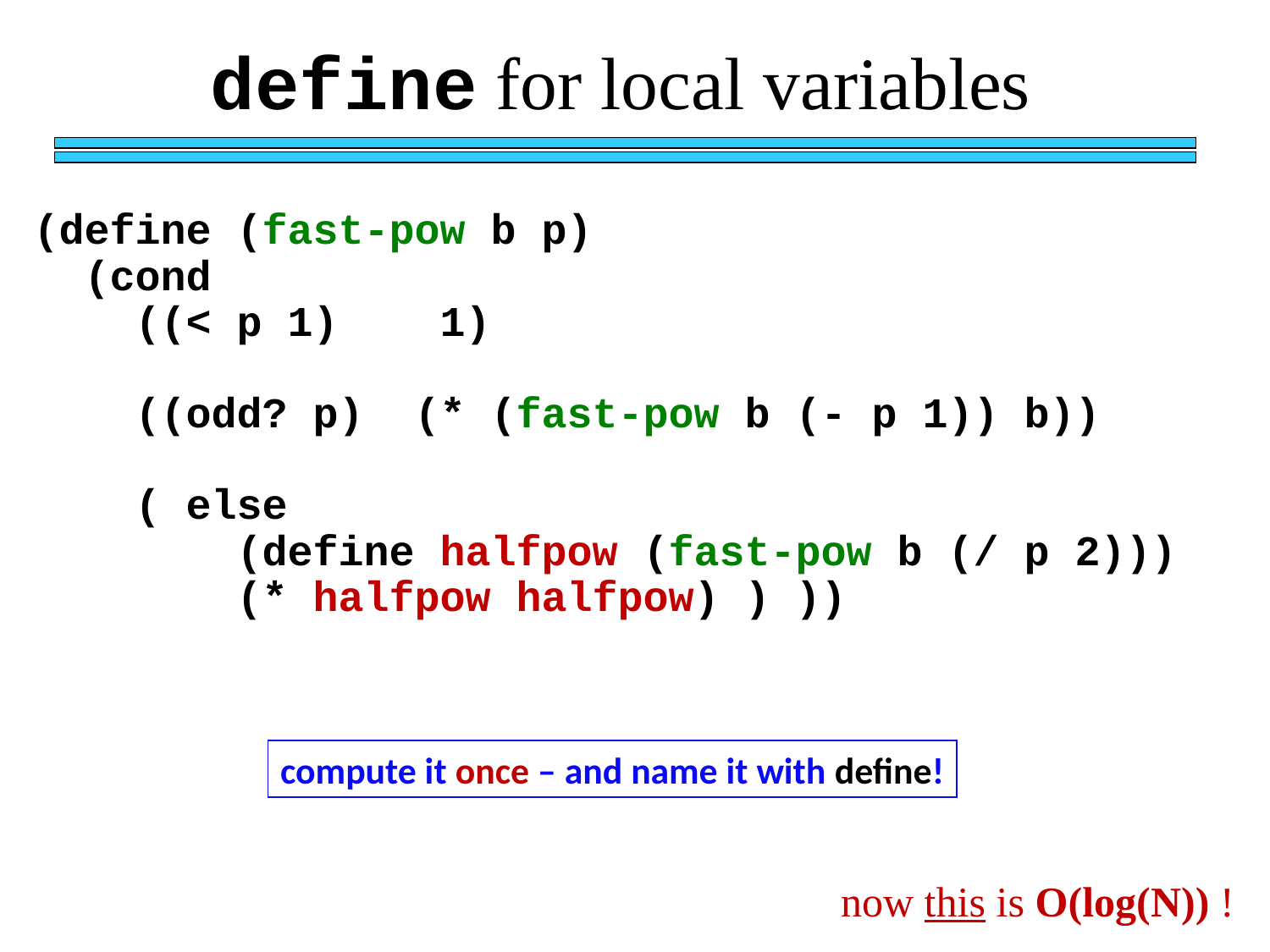

define for local variables

(define (fast-pow b p)
  (cond
    ((< p 1)    1)

    ((odd? p)  (* (fast-pow b (- p 1)) b))

    ( else
        (define halfpow (fast-pow b (/ p 2)))
        (* halfpow halfpow) ) ))
compute it once – and name it with define!
now this is O(log(N)) !